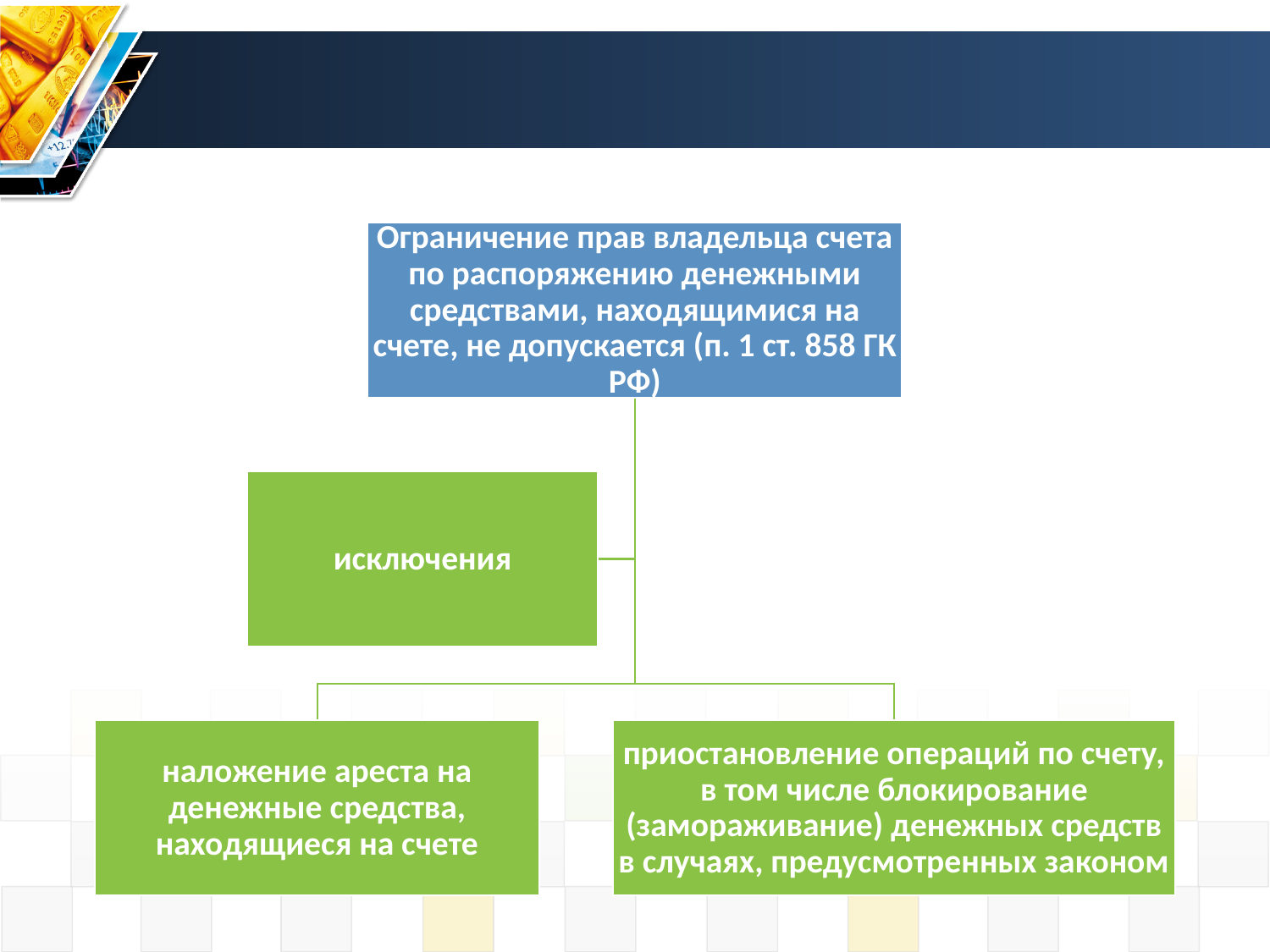

Ограничение прав владельца счета по распоряжению денежными средствами, находящимися на счете, не допускается (п. 1 ст. 858 ГК РФ)
наложение ареста на денежные средства, находящиеся на счете
приостановление операций по счету, в том числе блокирование (замораживание) денежных средств в случаях, предусмотренных законом
исключения